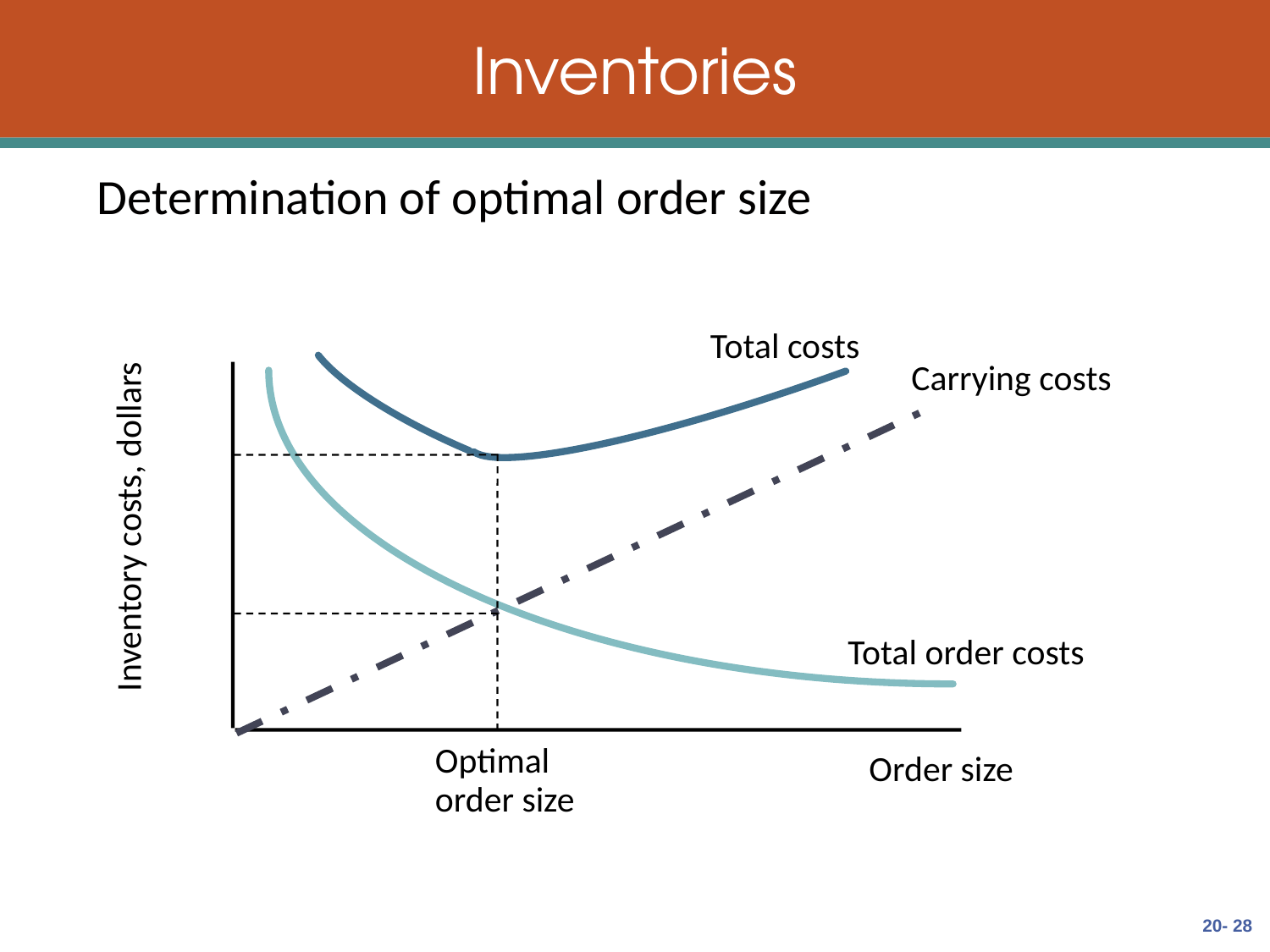

# Inventories
Determination of optimal order size
Total costs
Carrying costs

Inventory costs, dollars

Total order costs

Order size
Optimal
order size